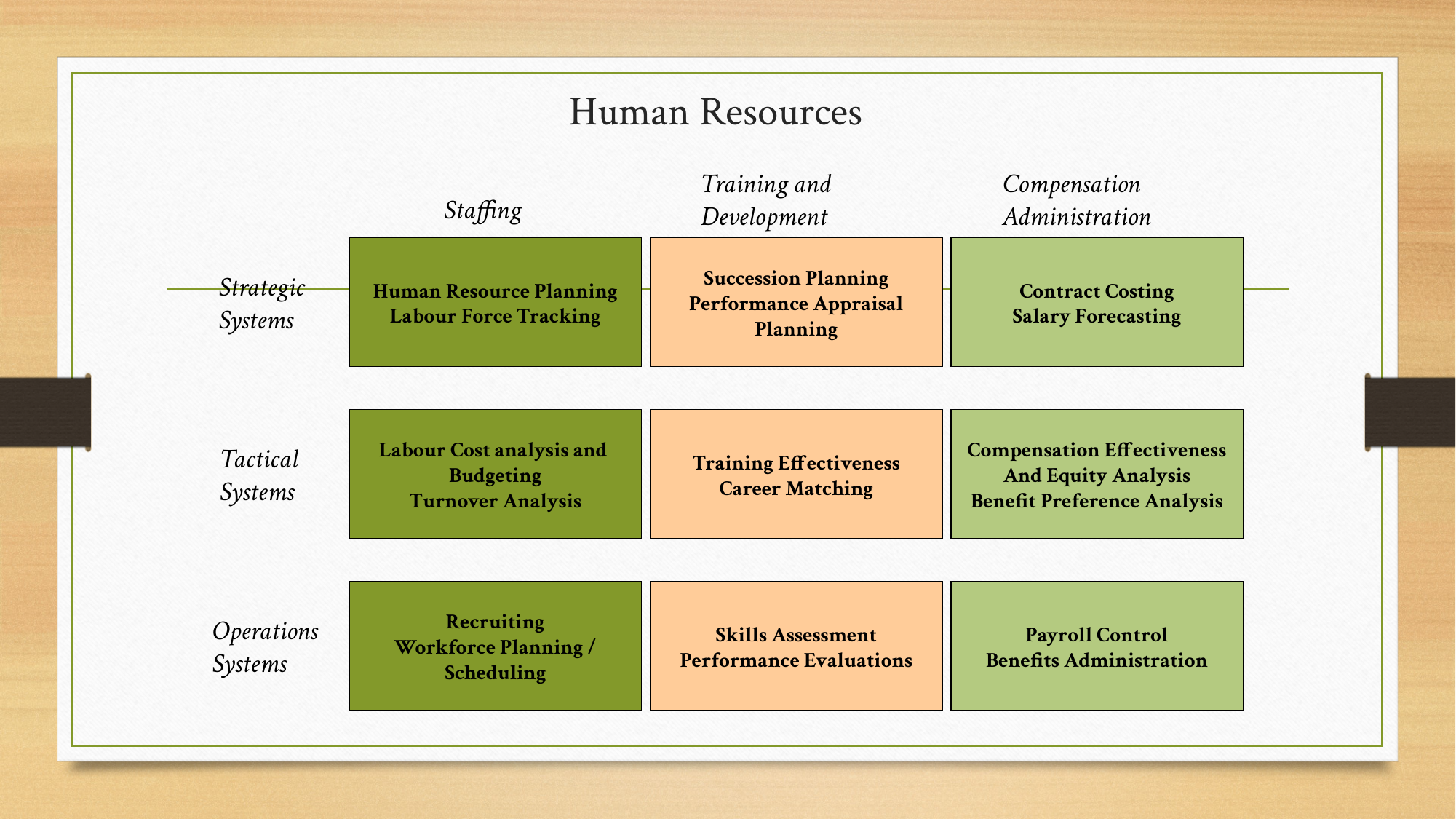

# Human Resources
Training and
Development
Compensation
Administration
Staffing
Human Resource Planning
Labour Force Tracking
Succession Planning
Performance Appraisal
Planning
Contract Costing
Salary Forecasting
Strategic
Systems
Labour Cost analysis and
Budgeting
Turnover Analysis
Training Effectiveness
Career Matching
Compensation Effectiveness
And Equity Analysis
Benefit Preference Analysis
Tactical
Systems
Recruiting
Workforce Planning /
Scheduling
Skills Assessment
Performance Evaluations
Payroll Control
Benefits Administration
Operations
Systems